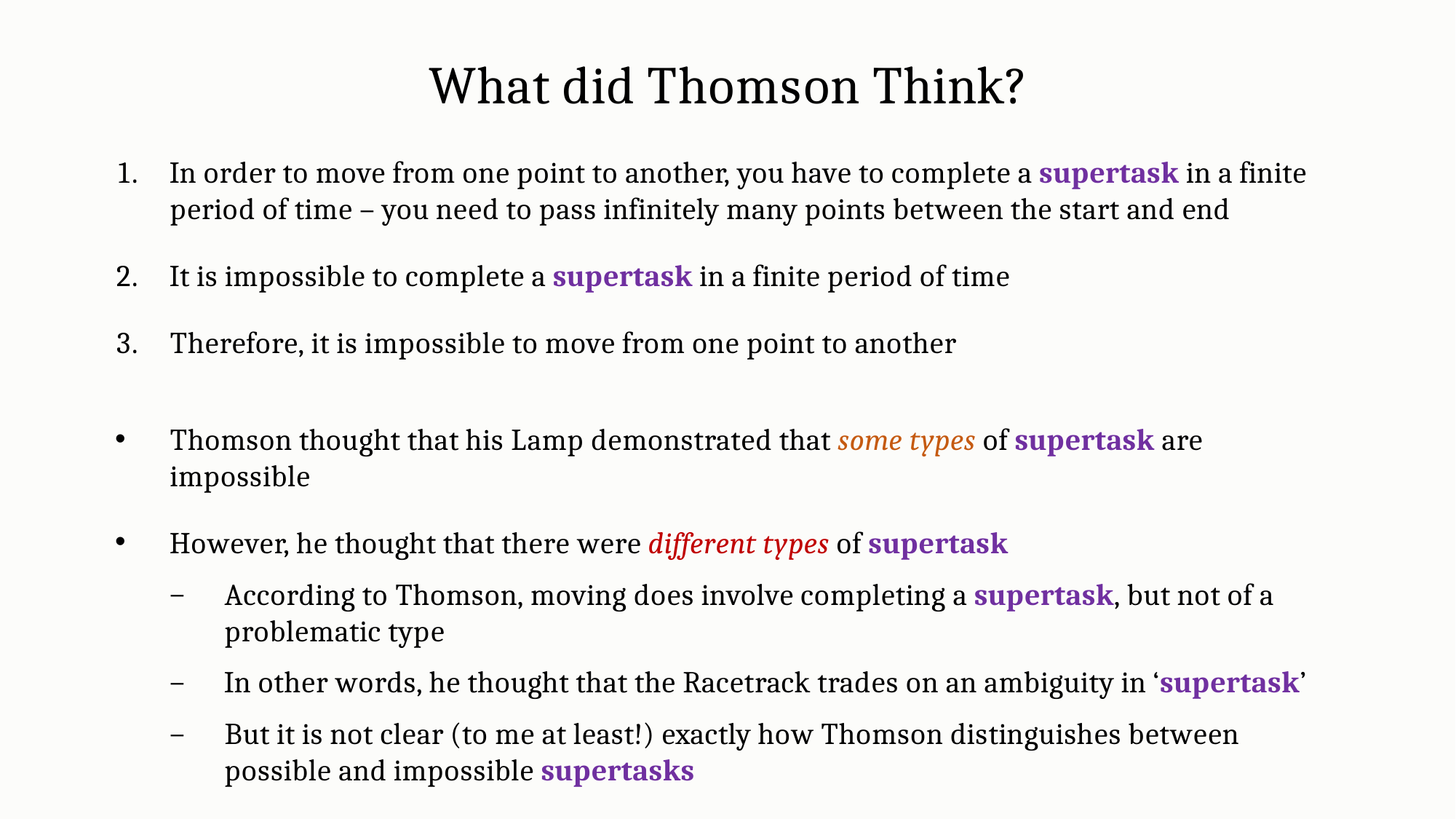

What did Thomson Think?
In order to move from one point to another, you have to complete a supertask in a finite period of time – you need to pass infinitely many points between the start and end
It is impossible to complete a supertask in a finite period of time
Therefore, it is impossible to move from one point to another
Thomson thought that his Lamp demonstrated that some types of supertask are impossible
However, he thought that there were different types of supertask
According to Thomson, moving does involve completing a supertask, but not of a problematic type
In other words, he thought that the Racetrack trades on an ambiguity in ‘supertask’
But it is not clear (to me at least!) exactly how Thomson distinguishes between possible and impossible supertasks